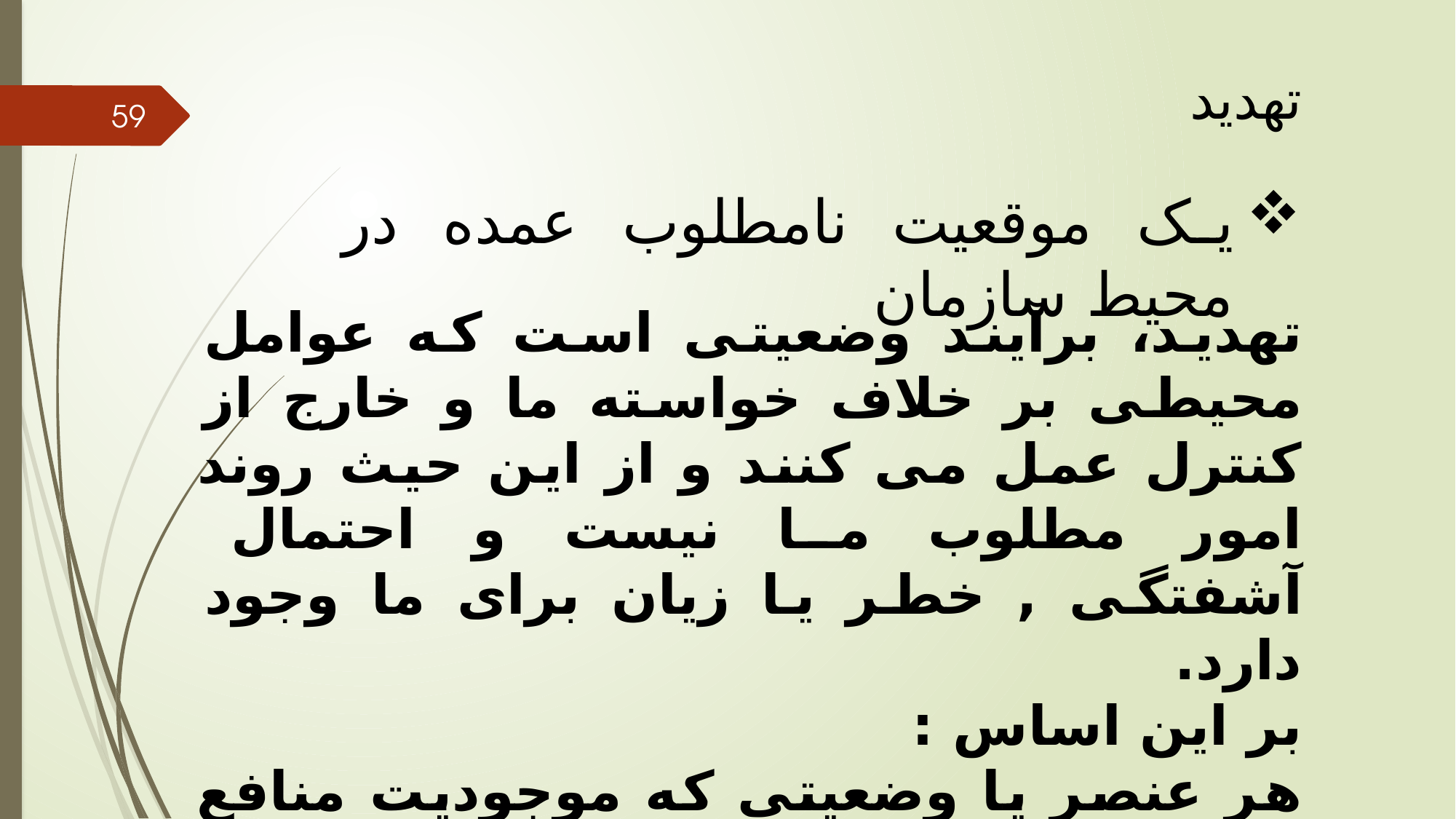

تهدید
59
یک موقعیت نامطلوب عمده در محیط سازمان
تهدید، برآیند وضعیتی است که عوامل محیطی بر خلاف خواسته ما و خارج از کنترل عمل می کنند و از این حیث روند امور مطلوب ما نیست و احتمال آشفتگی , خطر یا زیان برای ما وجود دارد.
بر این اساس :
هر عنصر یا وضعیتی که موجودیت منافع یا ارزش های حیاتی ما را به خطر اندازد تهدید محسوب می گردد.